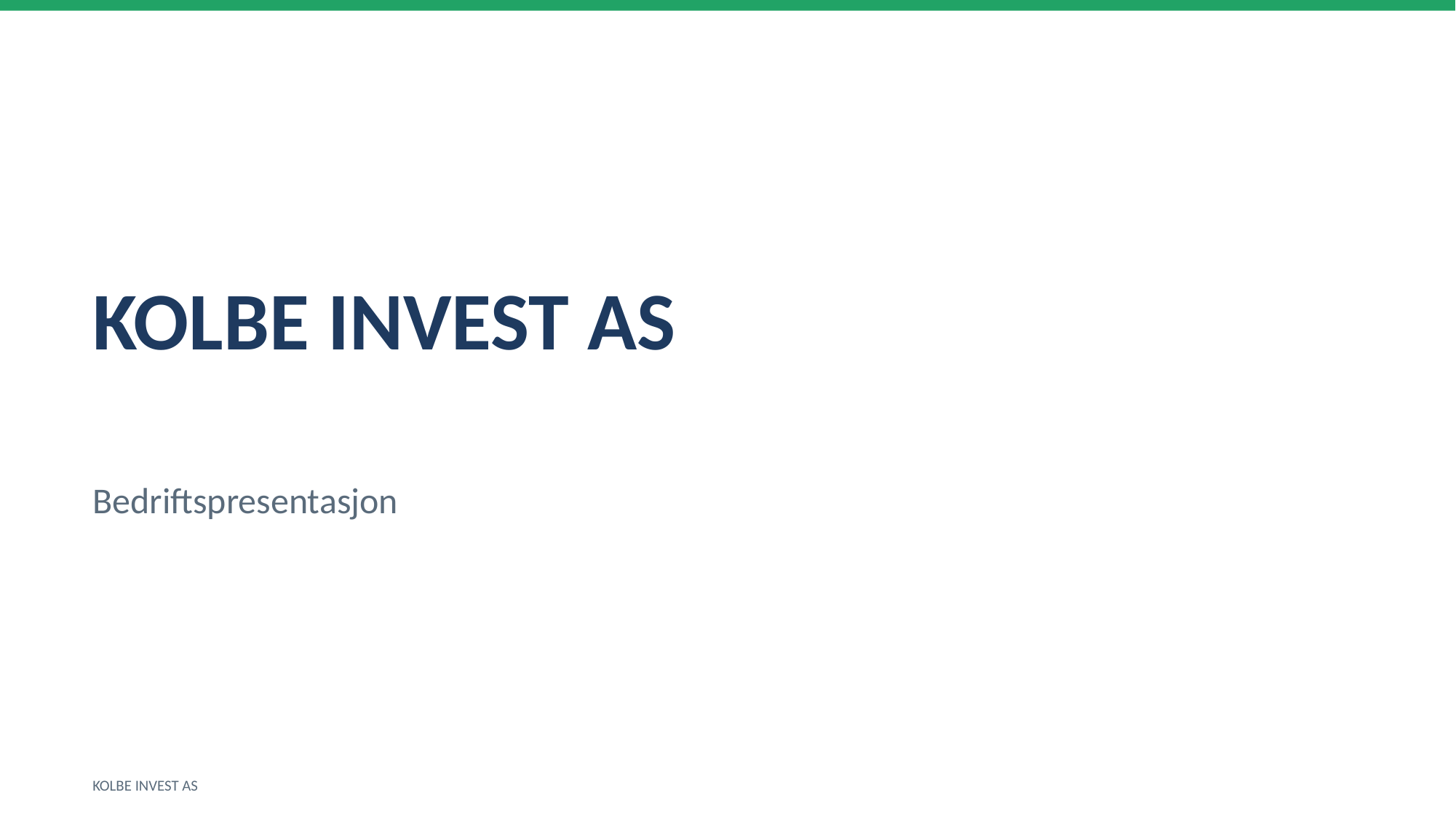

KOLBE INVEST AS
Bedriftspresentasjon
KOLBE INVEST AS